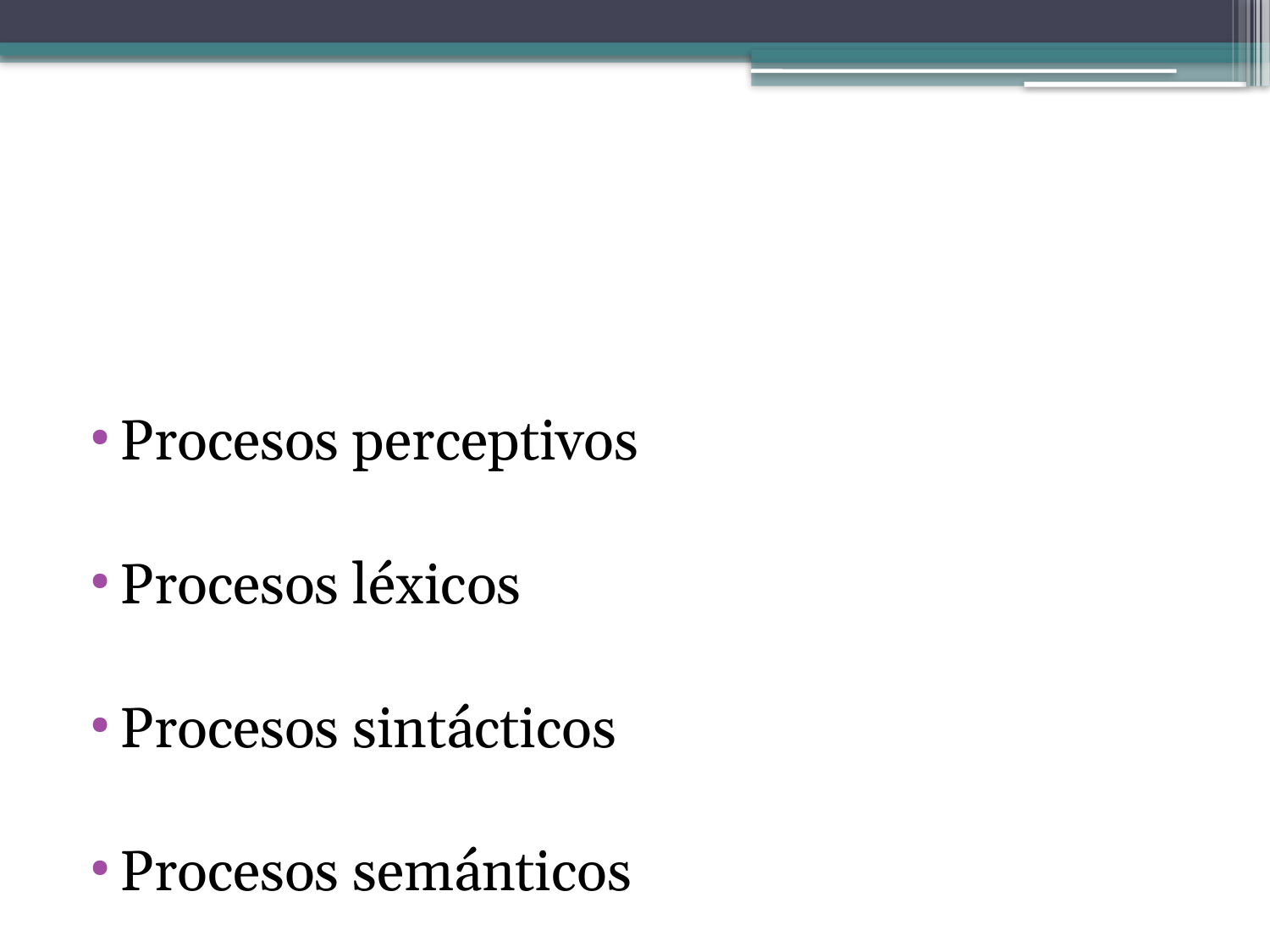

#

Procesos perceptivos

Procesos léxicos

Procesos sintácticos

Procesos semánticos